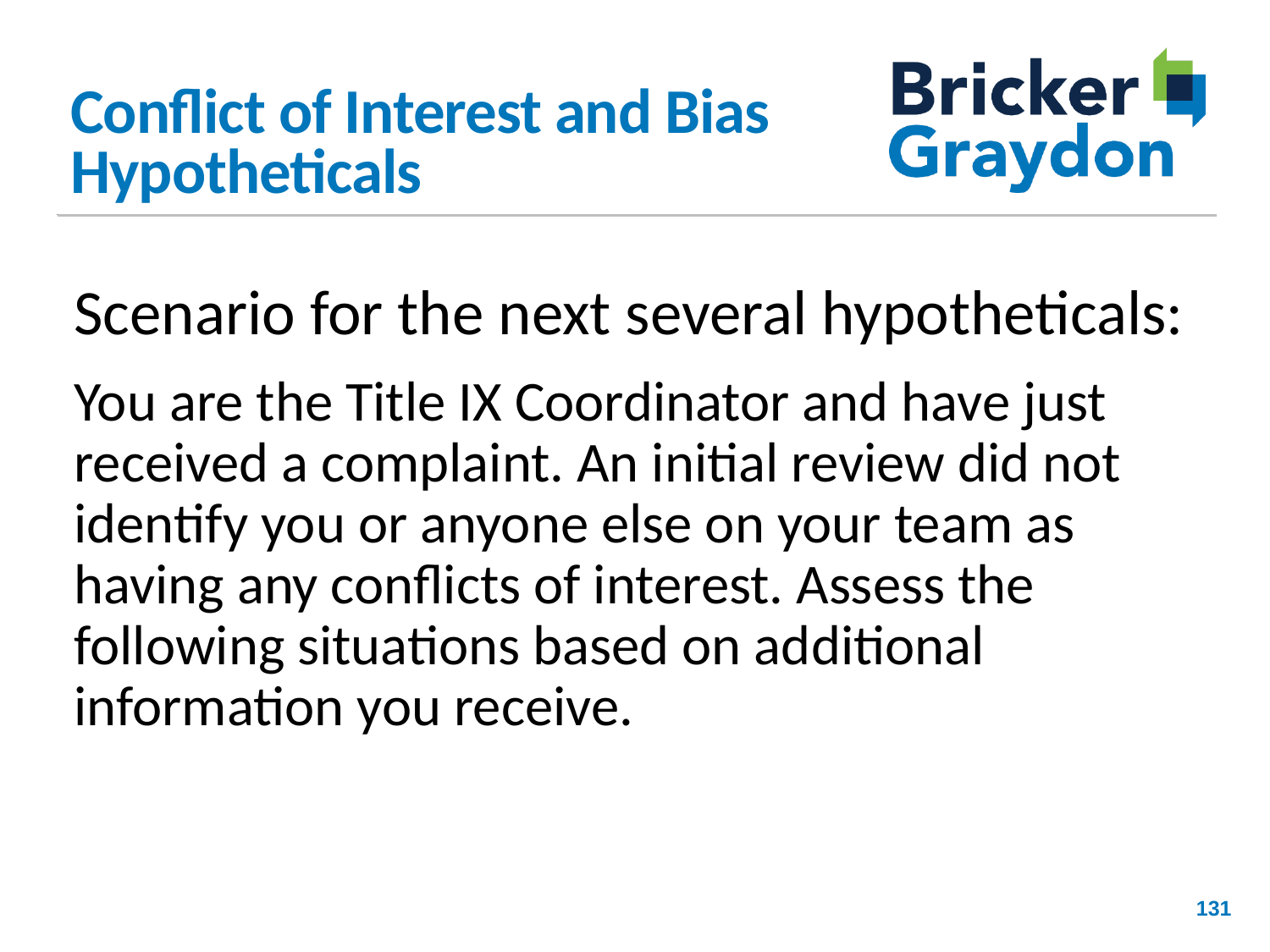

# Conflict of Interest and Bias Hypotheticals
Scenario for the next several hypotheticals:
You are the Title IX Coordinator and have just received a complaint. An initial review did not identify you or anyone else on your team as having any conflicts of interest. Assess the following situations based on additional information you receive.

131